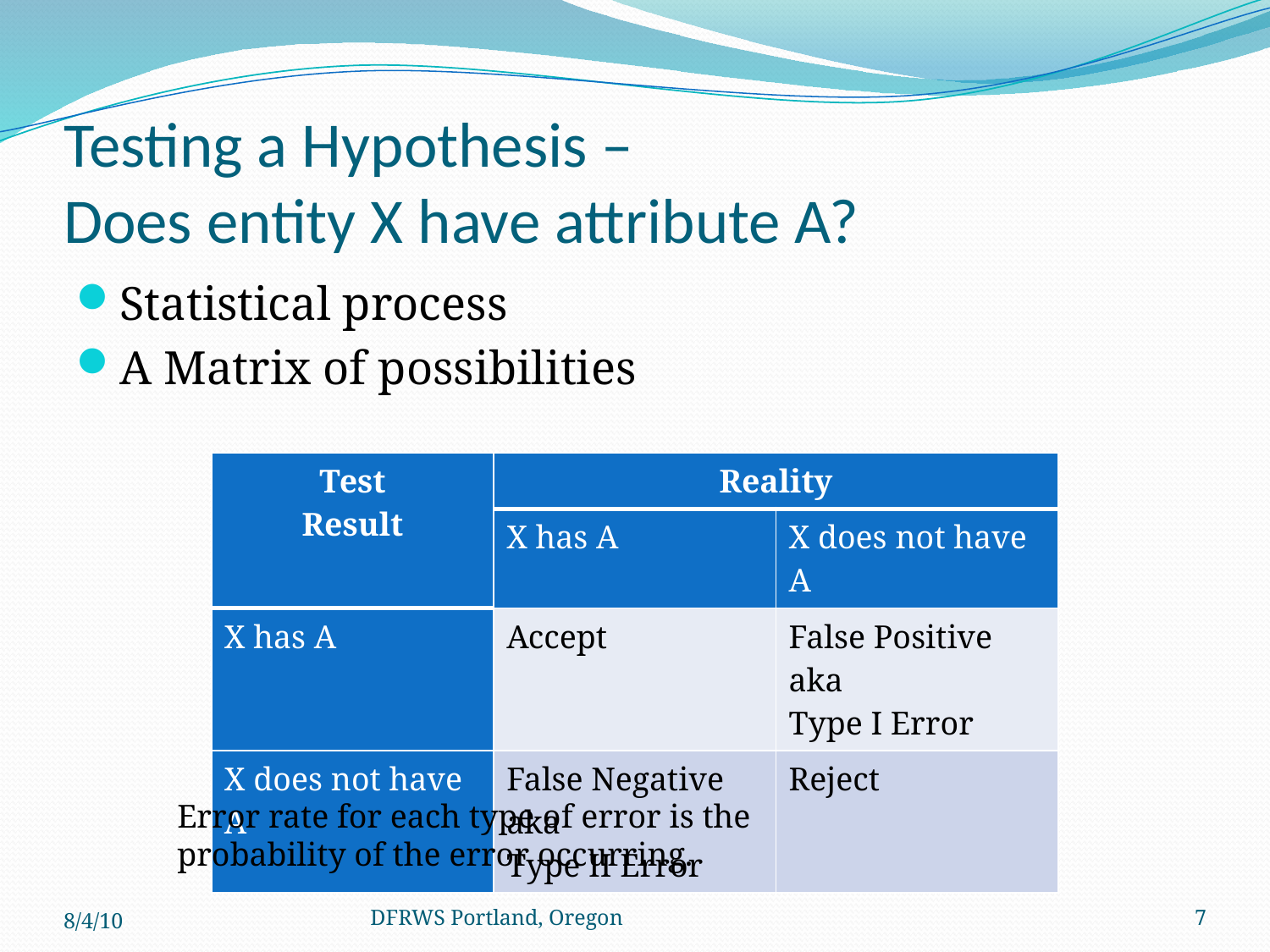

# Testing a Hypothesis – Does entity X have attribute A?
Statistical process
A Matrix of possibilities

| Test Result | Reality |  |
| --- | --- | --- |
|  | X has A | X does not have A |
| X has A | Accept | False Positive aka Type I Error |
| X does not have A | False Negative aka Type II Error | Reject |
Error rate for each type of error is the probability of the error occurring.
8/4/10
DFRWS Portland, Oregon
7